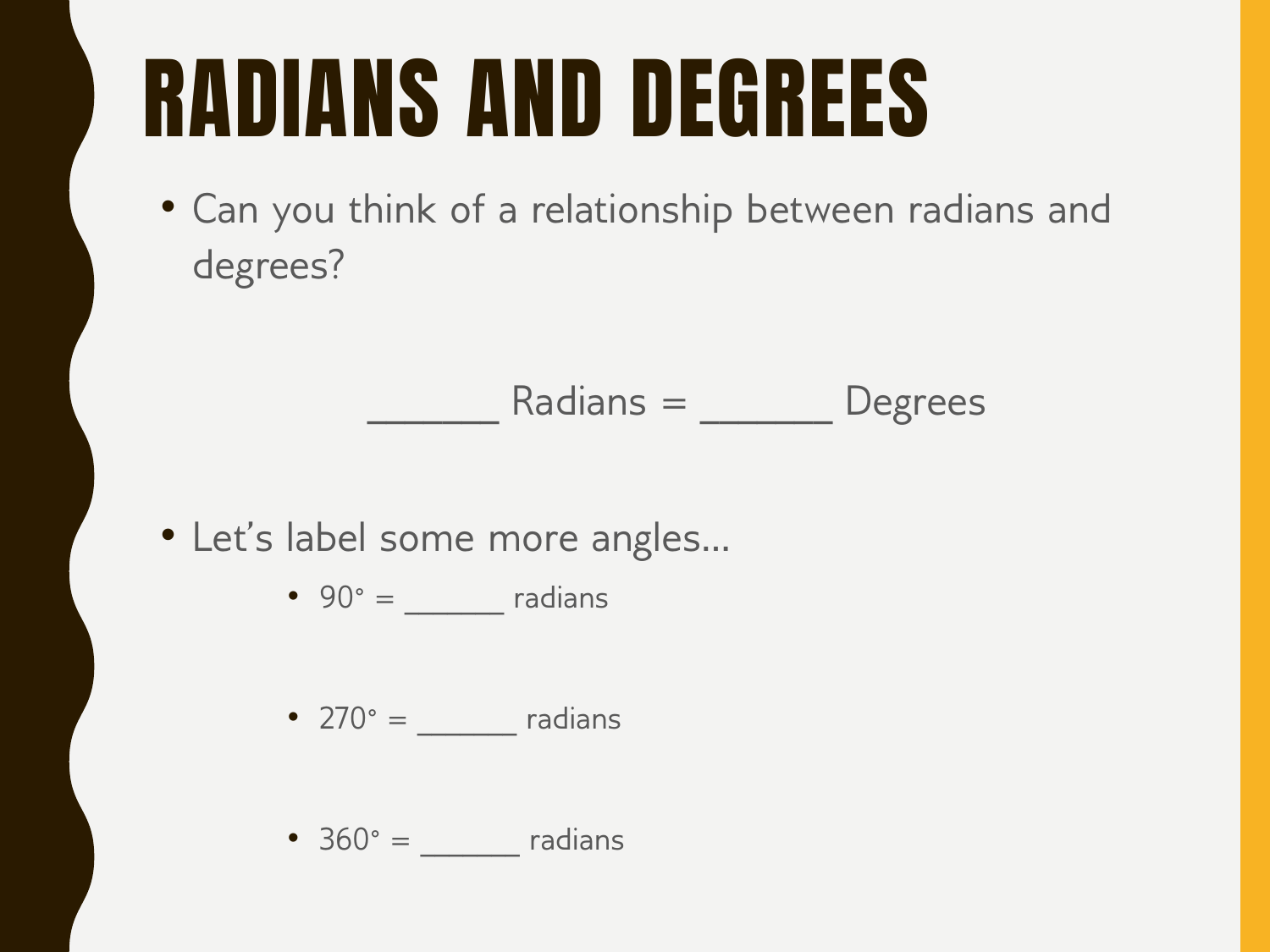

# Radians and Degrees
Can you think of a relationship between radians and degrees?

_______ Radians = _______ Degrees

Let’s label some more angles…
90° = _______ radians

270° = _______ radians

360° = _______ radians